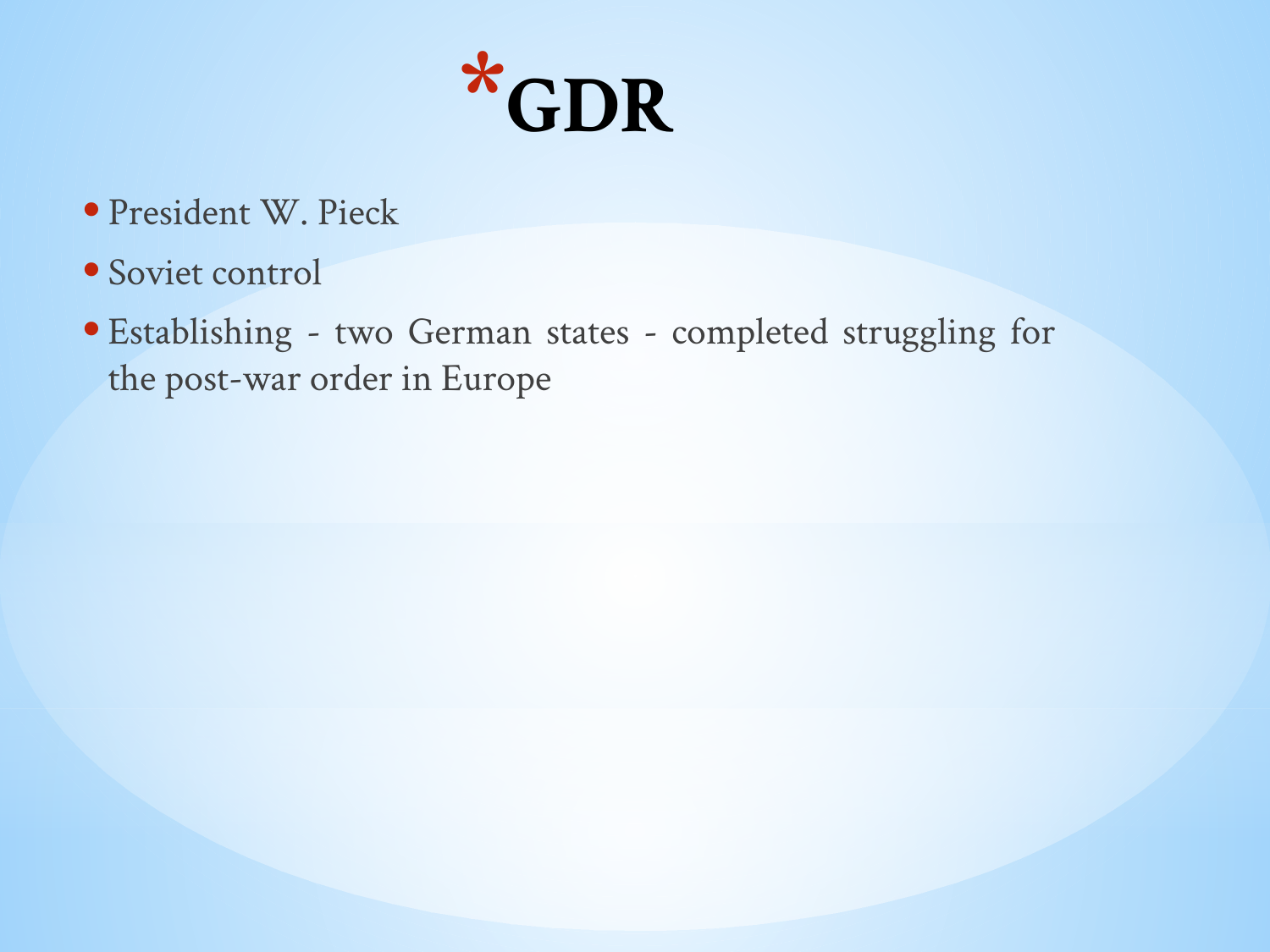

# GDR
President W. Pieck
Soviet control
Establishing - two German states - completed struggling for the post-war order in Europe